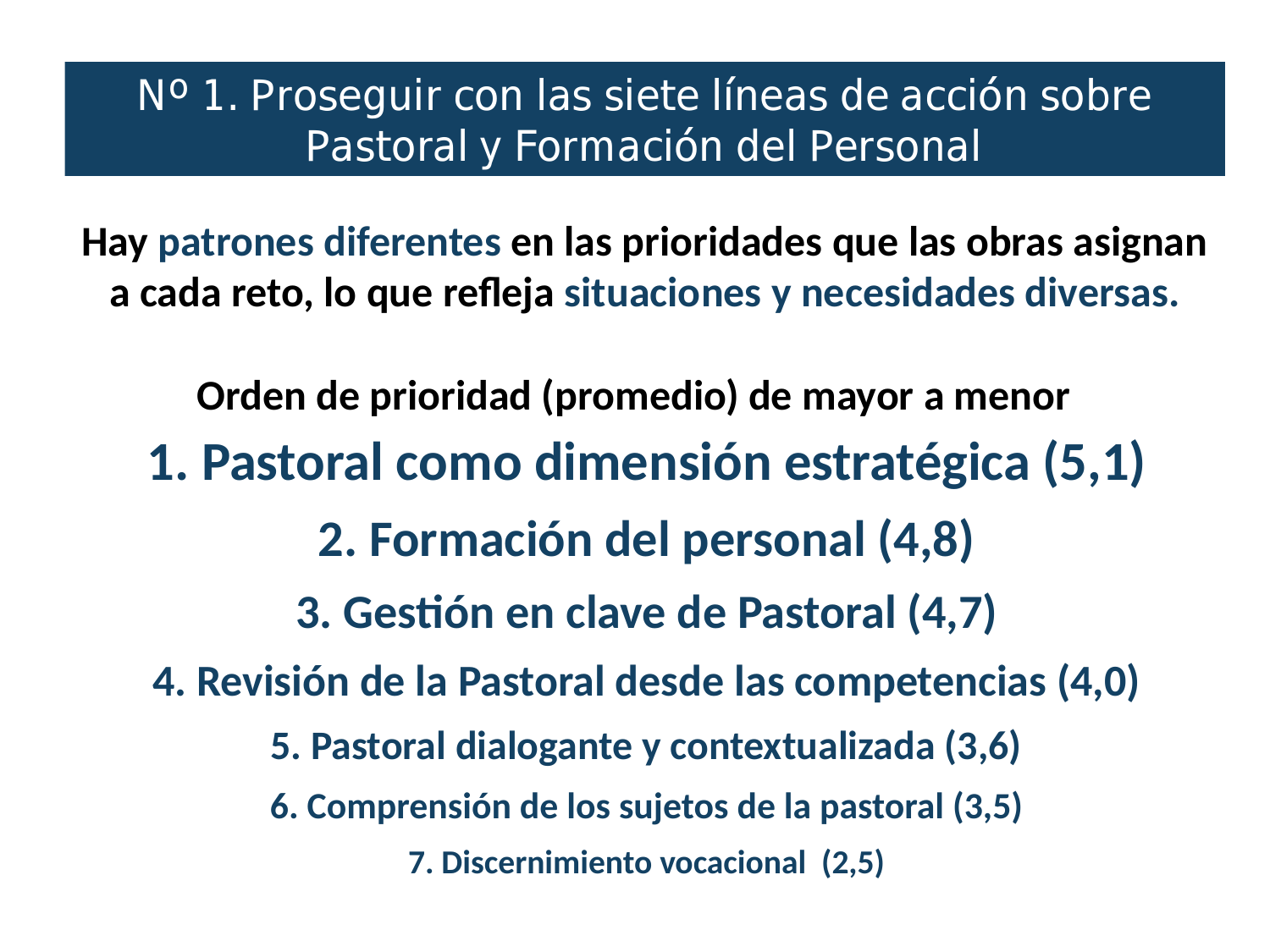

Nº 1. Proseguir con las siete líneas de acción sobre Pastoral y Formación del Personal
Hay patrones diferentes en las prioridades que las obras asignan a cada reto, lo que refleja situaciones y necesidades diversas.

    Orden de prioridad (promedio) de mayor a menor
1. Pastoral como dimensión estratégica (5,1)
2. Formación del personal (4,8)
3. Gestión en clave de Pastoral (4,7)
4. Revisión de la Pastoral desde las competencias (4,0)
5. Pastoral dialogante y contextualizada (3,6)
6. Comprensión de los sujetos de la pastoral (3,5)
7. Discernimiento vocacional  (2,5)